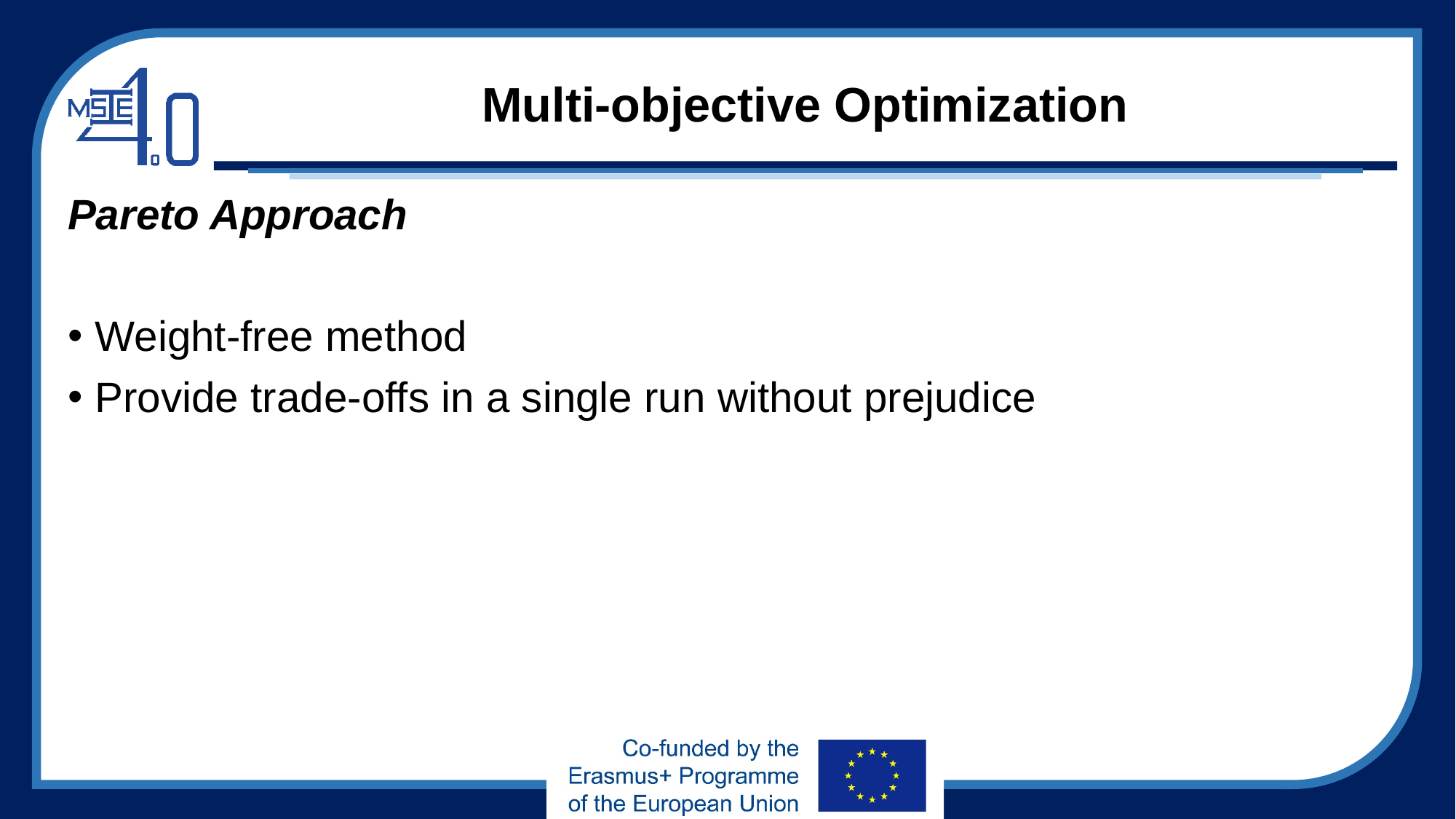

# Multi-objective Optimization
Pareto Approach

Weight-free method
Provide trade-offs in a single run without prejudice